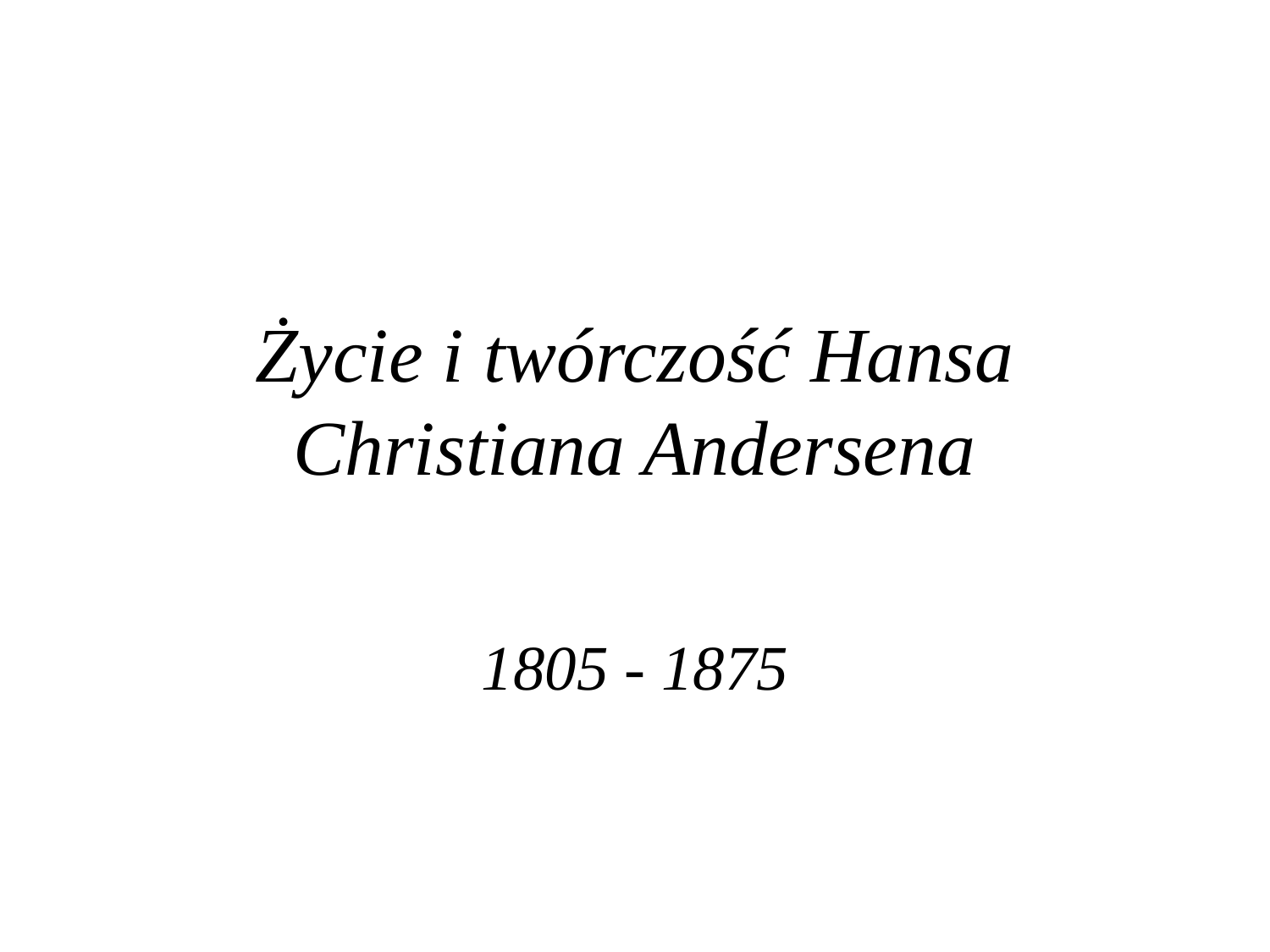

# Życie i twórczość Hansa Christiana Andersena

1805 - 1875